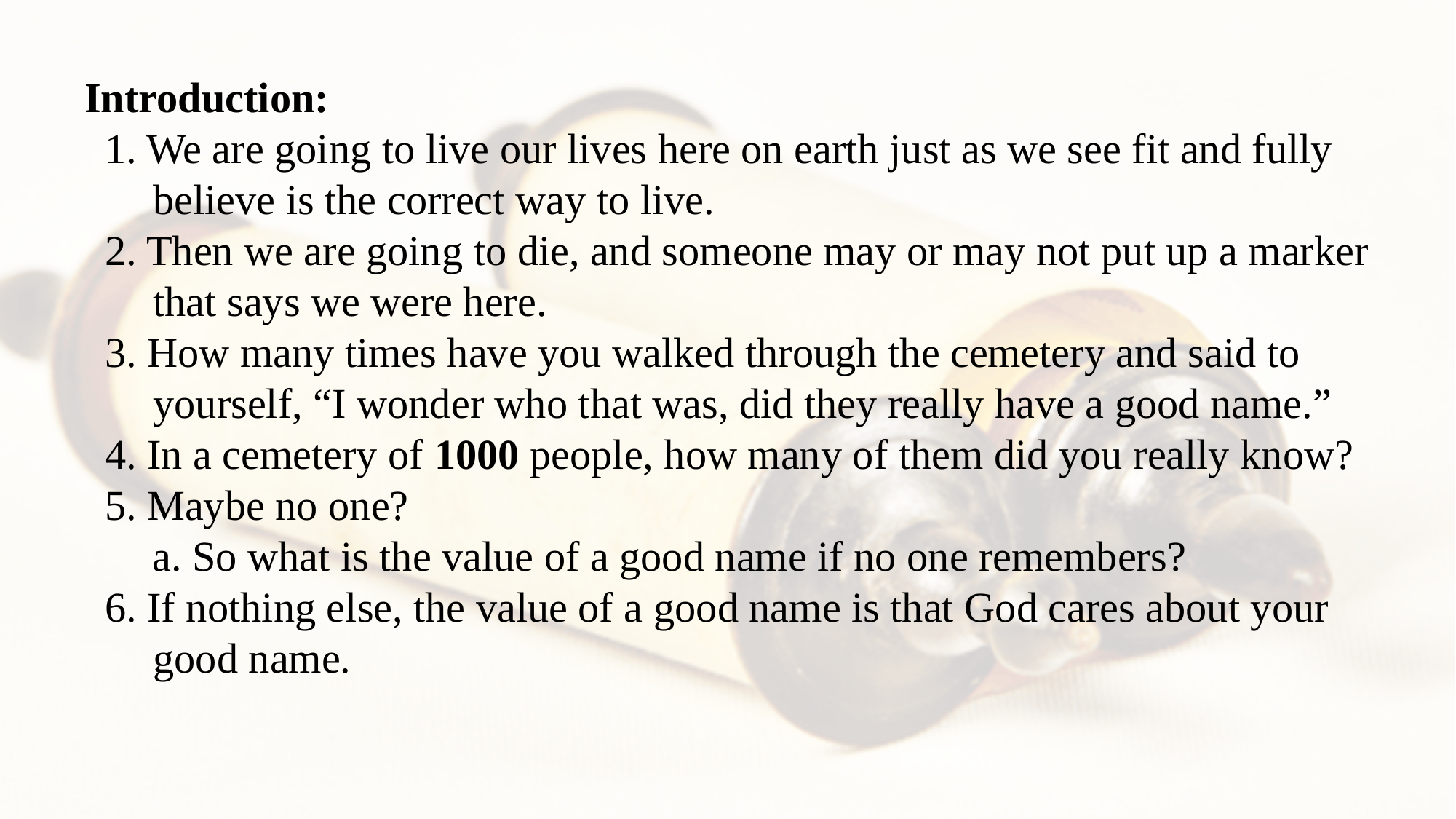

Introduction:
1. We are going to live our lives here on earth just as we see fit and fully believe is the correct way to live.
2. Then we are going to die, and someone may or may not put up a marker that says we were here.
3. How many times have you walked through the cemetery and said to yourself, “I wonder who that was, did they really have a good name.”
4. In a cemetery of 1000 people, how many of them did you really know?
5. Maybe no one?
a. So what is the value of a good name if no one remembers?
6. If nothing else, the value of a good name is that God cares about your good name.